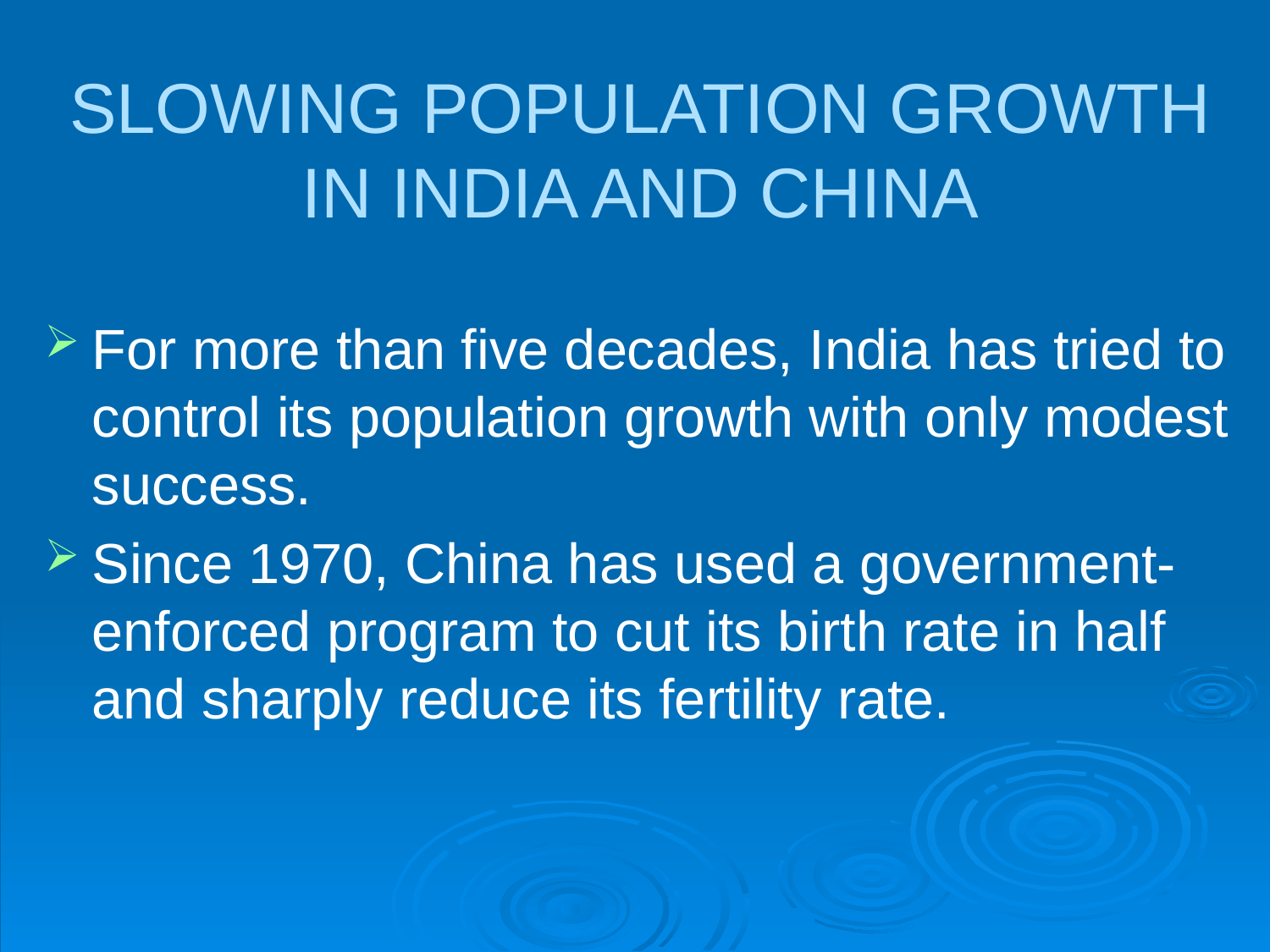

# SLOWING POPULATION GROWTH IN INDIA AND CHINA
For more than five decades, India has tried to control its population growth with only modest success.
Since 1970, China has used a government-enforced program to cut its birth rate in half and sharply reduce its fertility rate.